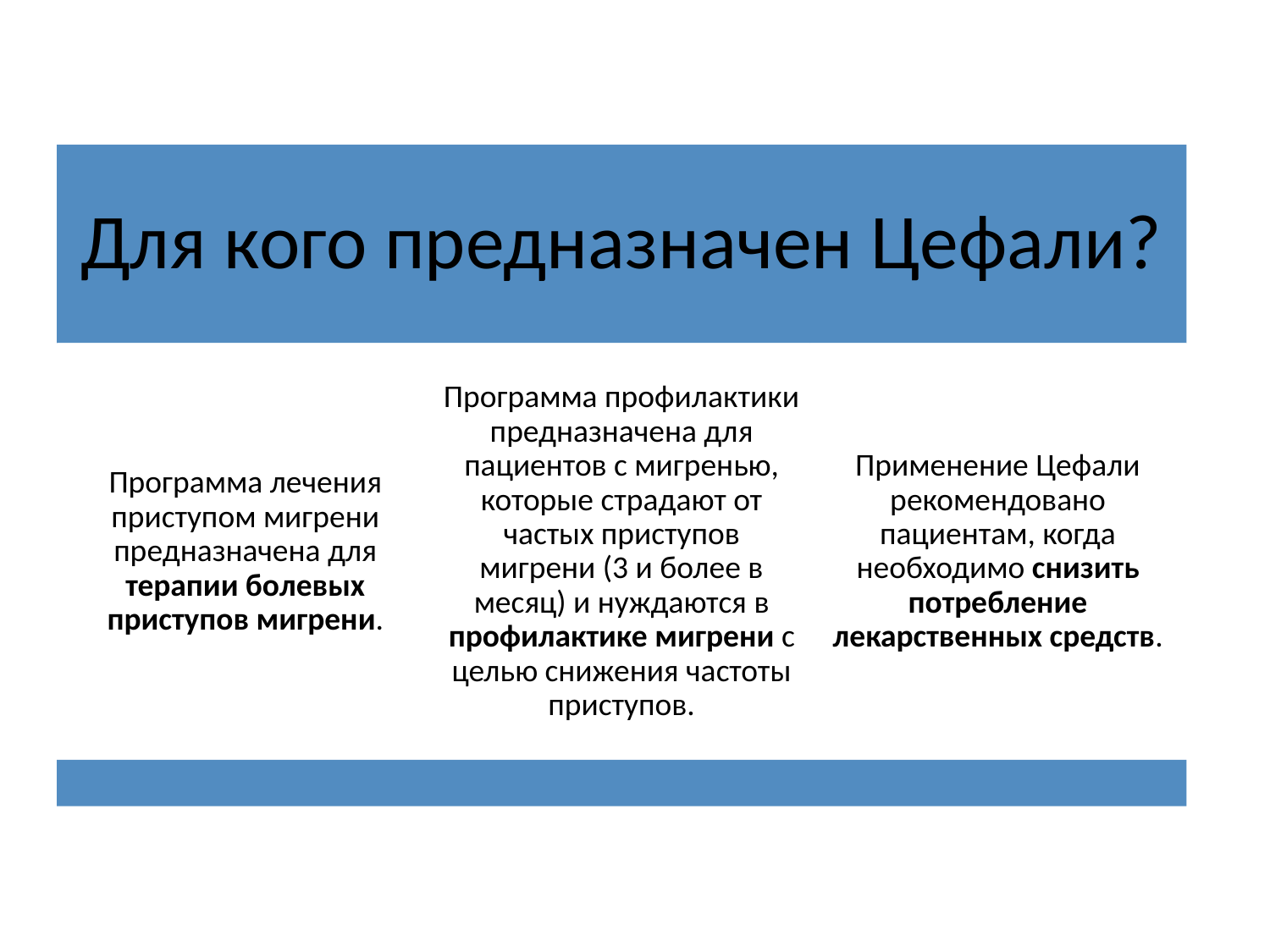

Для кого предназначен Цефали?
Программа лечения приступом мигрени предназначена для терапии болевых приступов мигрени.
Программа профилактики предназначена для пациентов с мигренью, которые страдают от частых приступов мигрени (3 и более в месяц) и нуждаются в профилактике мигрени с целью снижения частоты приступов.
Применение Цефали рекомендовано пациентам, когда необходимо снизить потребление лекарственных средств.